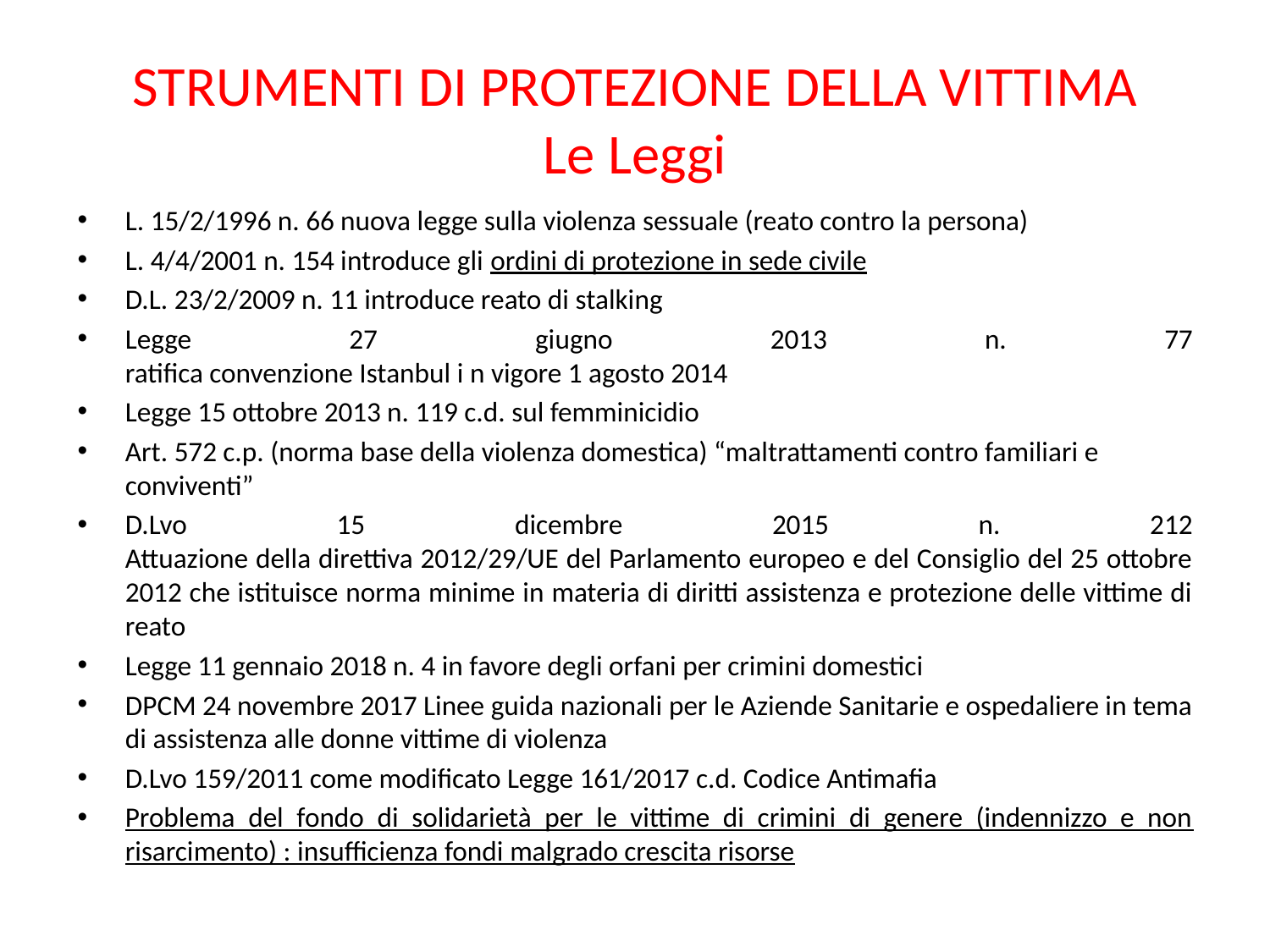

# STRUMENTI DI PROTEZIONE DELLA VITTIMA Le Leggi
L. 15/2/1996 n. 66 nuova legge sulla violenza sessuale (reato contro la persona)
L. 4/4/2001 n. 154 introduce gli ordini di protezione in sede civile
D.L. 23/2/2009 n. 11 introduce reato di stalking
Legge 27 giugno 2013 n. 77
ratifica convenzione Istanbul i n vigore 1 agosto 2014
Legge 15 ottobre 2013 n. 119 c.d. sul femminicidio
Art. 572 c.p. (norma base della violenza domestica) “maltrattamenti contro familiari e conviventi”
D.Lvo 15 dicembre 2015 n. 212
Attuazione della direttiva 2012/29/UE del Parlamento europeo e del Consiglio del 25 ottobre 2012 che istituisce norma minime in materia di diritti assistenza e protezione delle vittime di reato
Legge 11 gennaio 2018 n. 4 in favore degli orfani per crimini domestici
DPCM 24 novembre 2017 Linee guida nazionali per le Aziende Sanitarie e ospedaliere in tema di assistenza alle donne vittime di violenza
D.Lvo 159/2011 come modificato Legge 161/2017 c.d. Codice Antimafia
Problema del fondo di solidarietà per le vittime di crimini di genere (indennizzo e non risarcimento) : insufficienza fondi malgrado crescita risorse